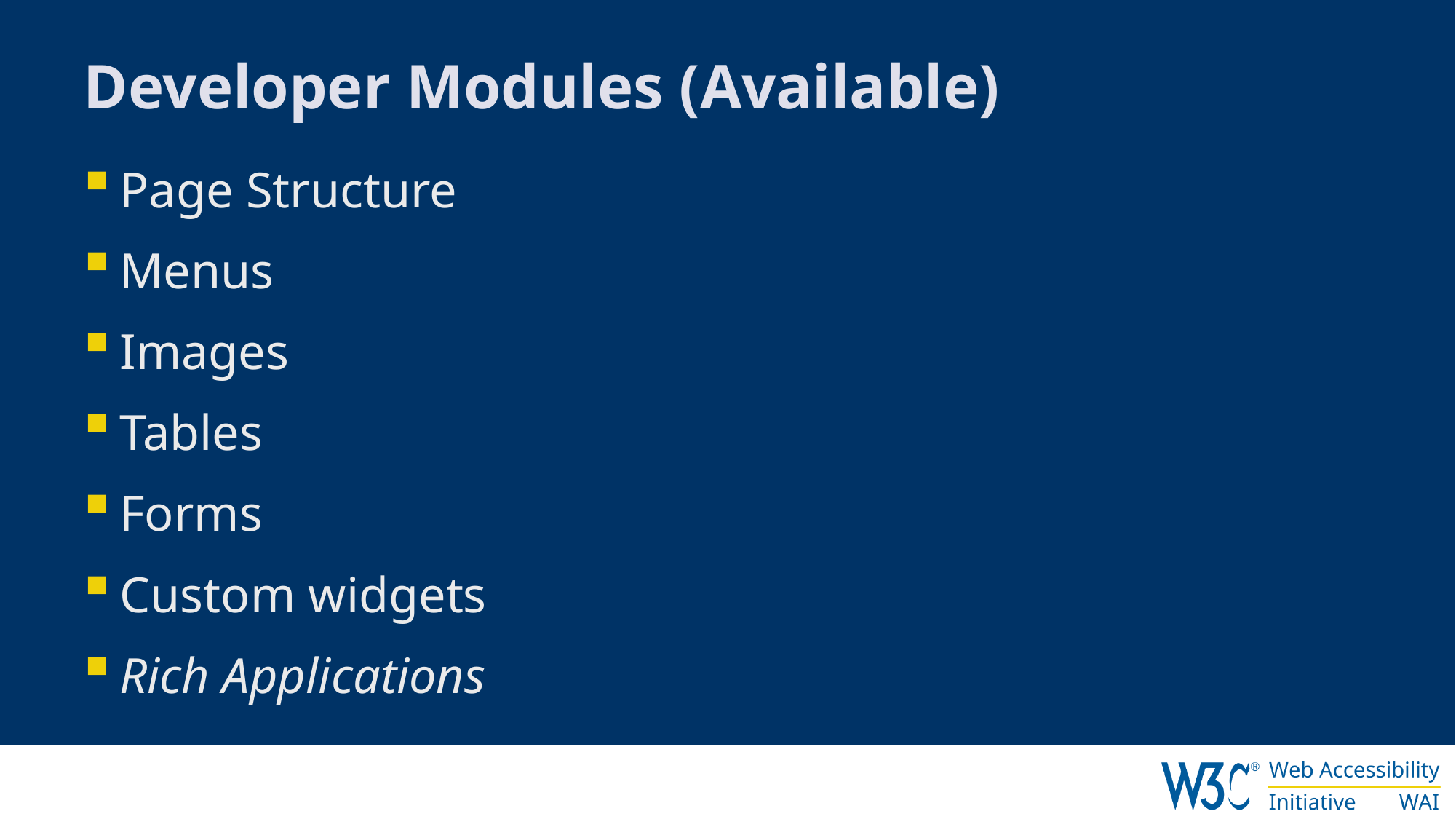

# Developer Modules (Available)
Page Structure
Menus
Images
Tables
Forms
Custom widgets
Rich Applications